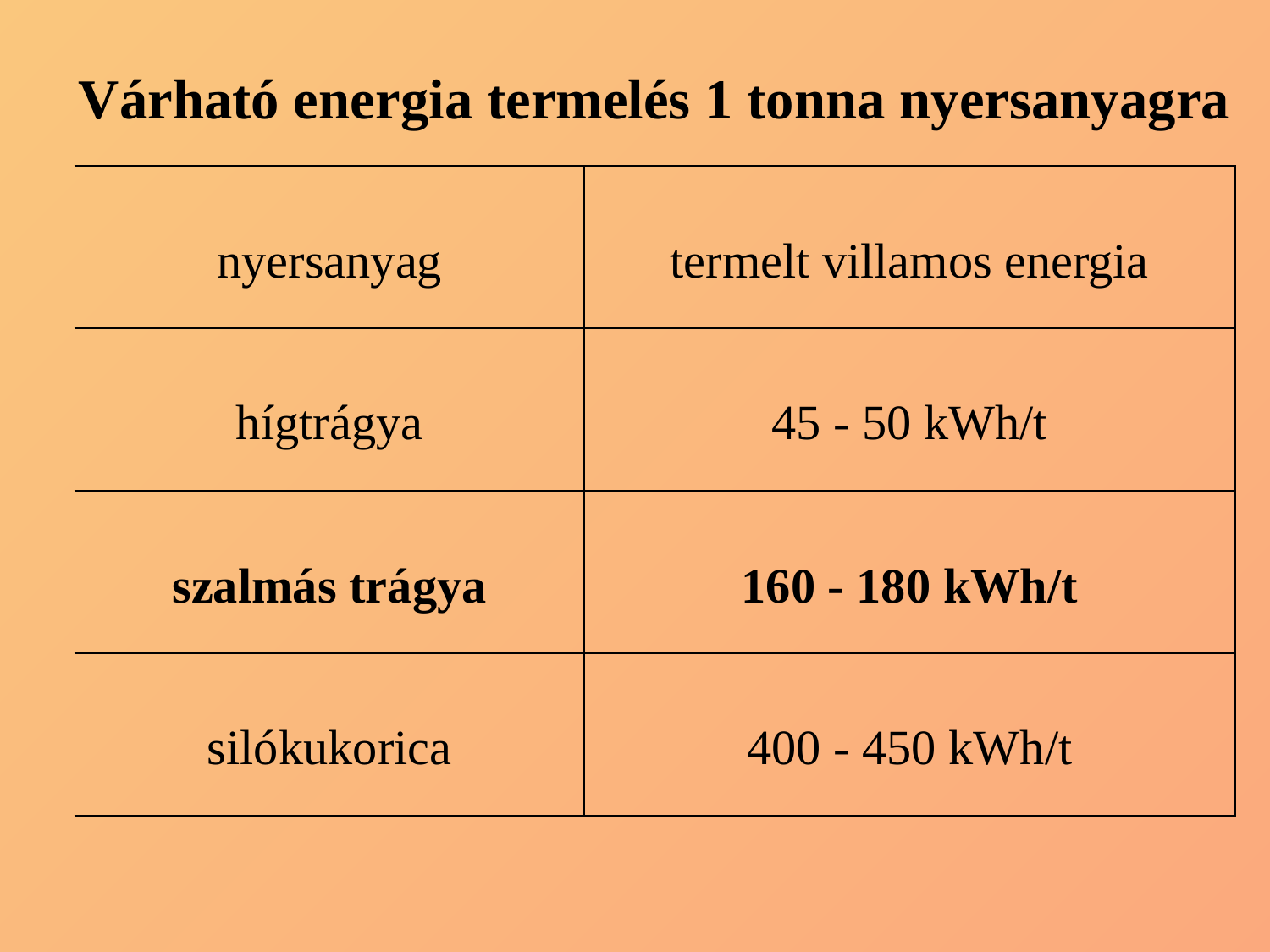

# Várható energia termelés 1 tonna nyersanyagra
| nyersanyag | termelt villamos energia |
| --- | --- |
| hígtrágya | 45 - 50 kWh/t |
| szalmás trágya | 160 - 180 kWh/t |
| silókukorica | 400 - 450 kWh/t |